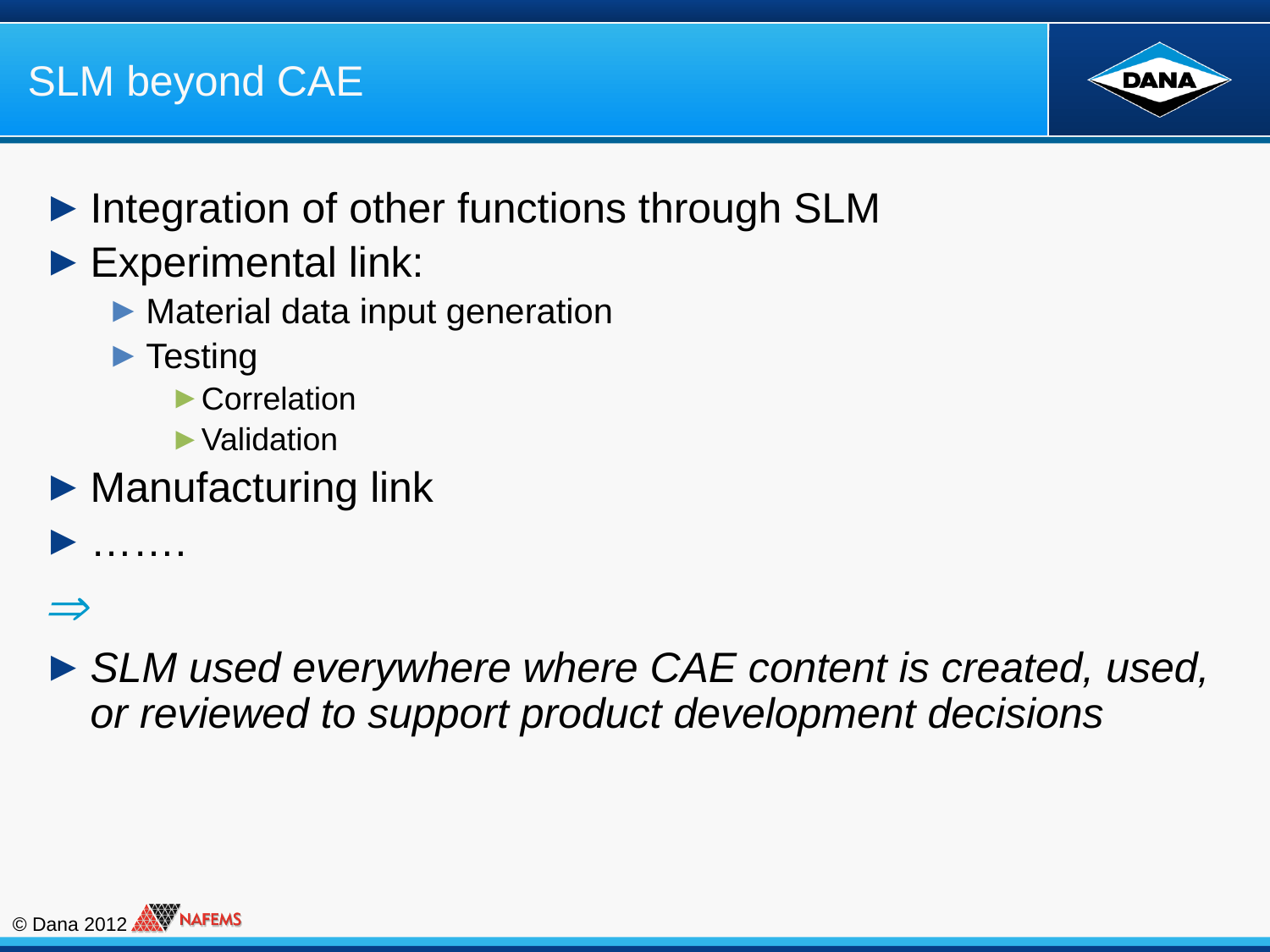

SLM beyond CAE
Integration of other functions through SLM
Experimental link:
Material data input generation
Testing
Correlation
Validation
Manufacturing link
…….
⇒
SLM used everywhere where CAE content is created, used, or reviewed to support product development decisions